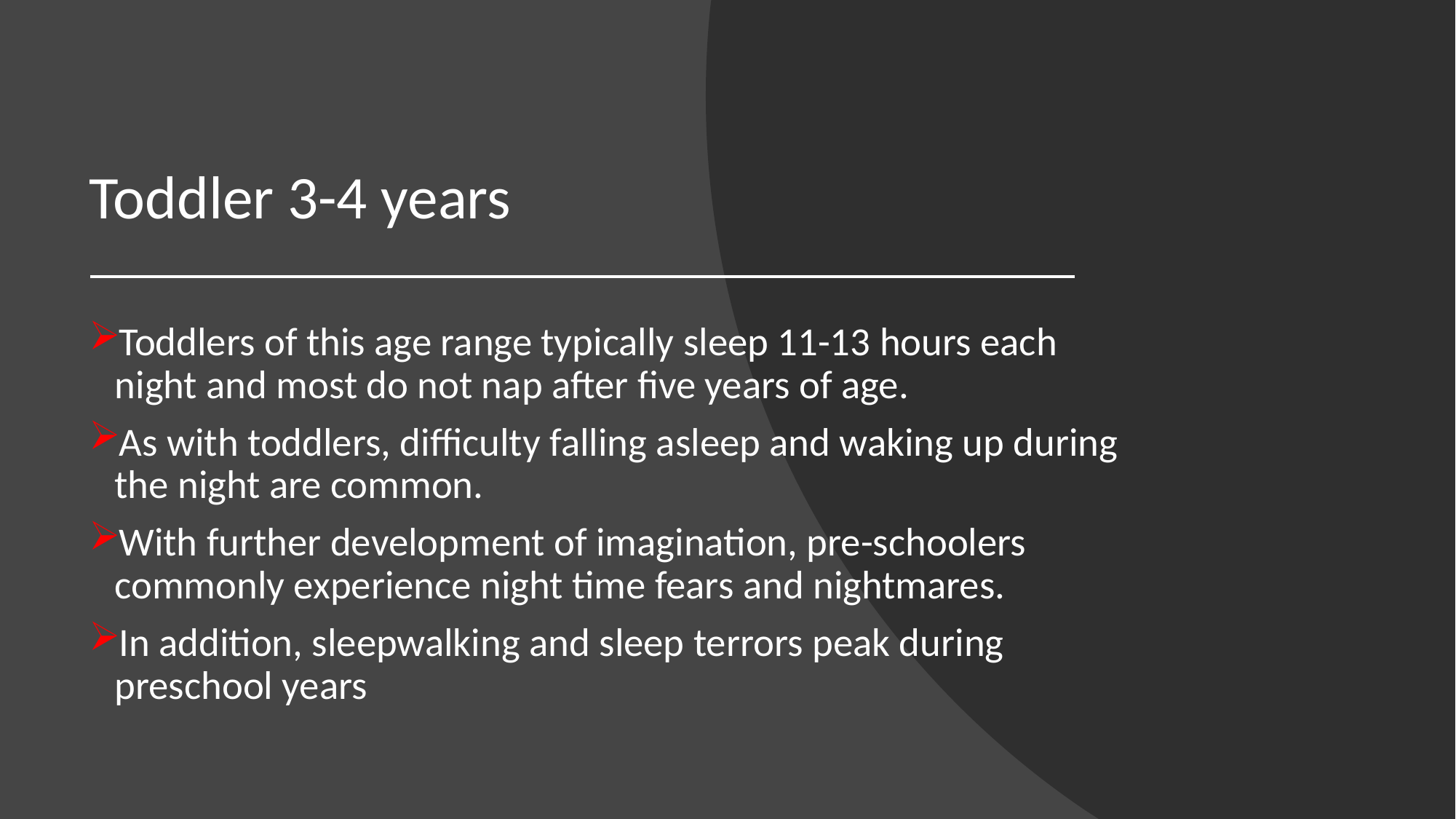

# Toddler 3-4 years
Toddlers of this age range typically sleep 11-13 hours each night and most do not nap after five years of age.
As with toddlers, difficulty falling asleep and waking up during the night are common.
With further development of imagination, pre-schoolers commonly experience night time fears and nightmares.
In addition, sleepwalking and sleep terrors peak during preschool years